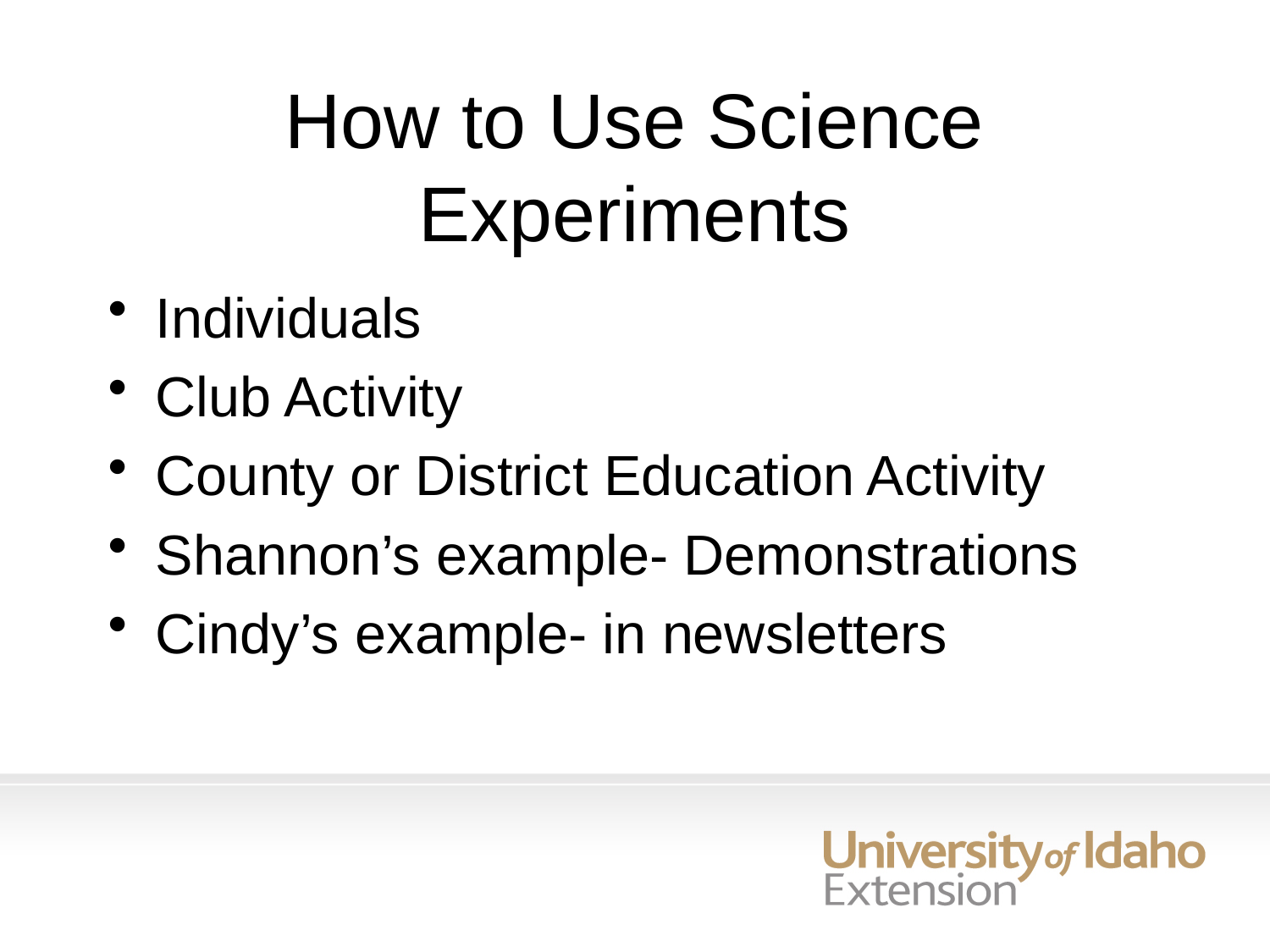

# How to Use Science Experiments
Individuals
Club Activity
County or District Education Activity
Shannon’s example- Demonstrations
Cindy’s example- in newsletters